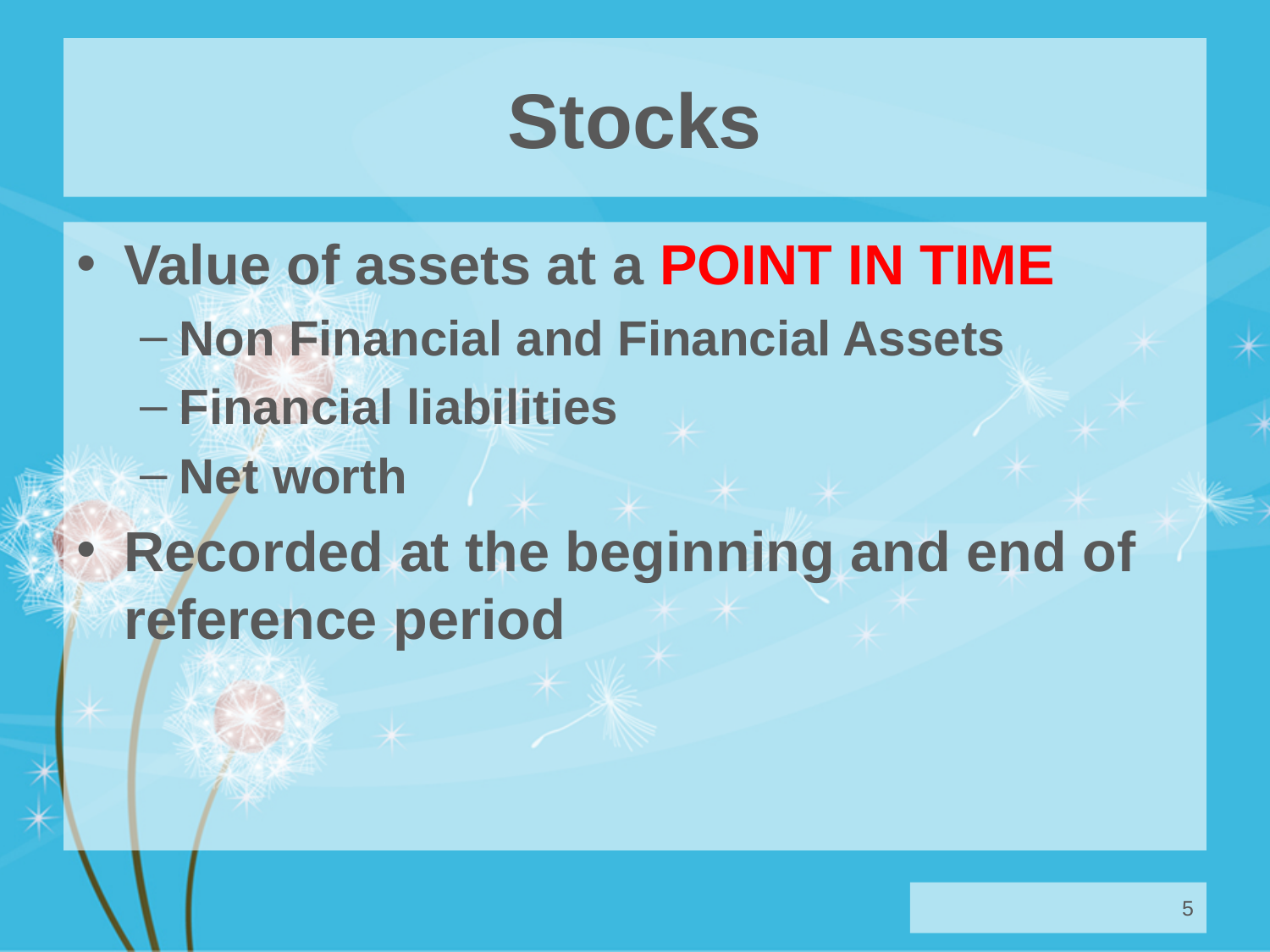

# Stocks
Value of assets at a POINT IN TIME
Non Financial and Financial Assets
Financial liabilities
Net worth
Recorded at the beginning and end of reference period
5